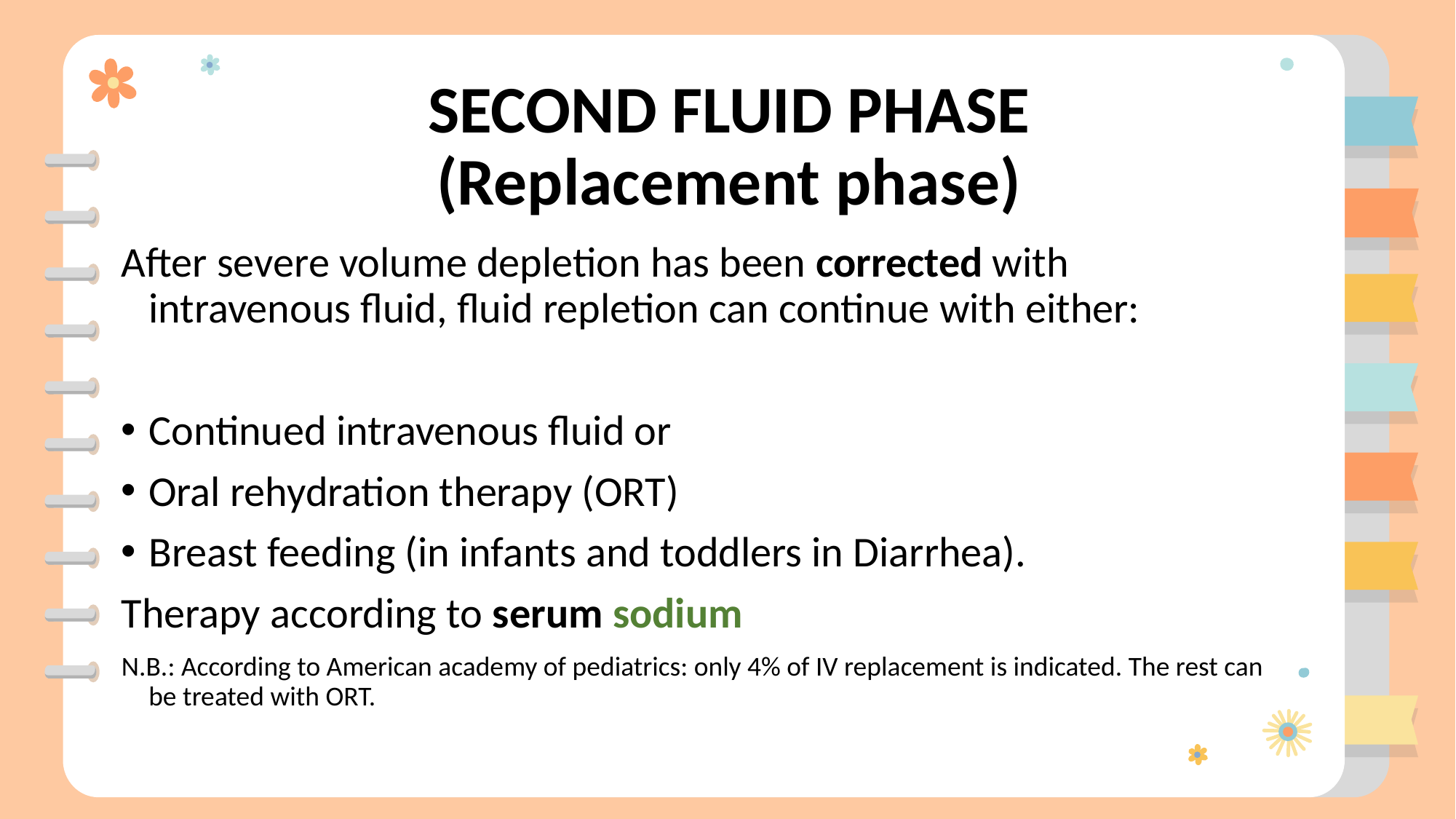

SECOND FLUID PHASE
(Replacement phase)
After severe volume depletion has been corrected with intravenous fluid, fluid repletion can continue with either:

Continued intravenous fluid or
Oral rehydration therapy (ORT)
Breast feeding (in infants and toddlers in Diarrhea).
Therapy according to serum sodium
N.B.: According to American academy of pediatrics: only 4% of IV replacement is indicated. The rest can be treated with ORT.